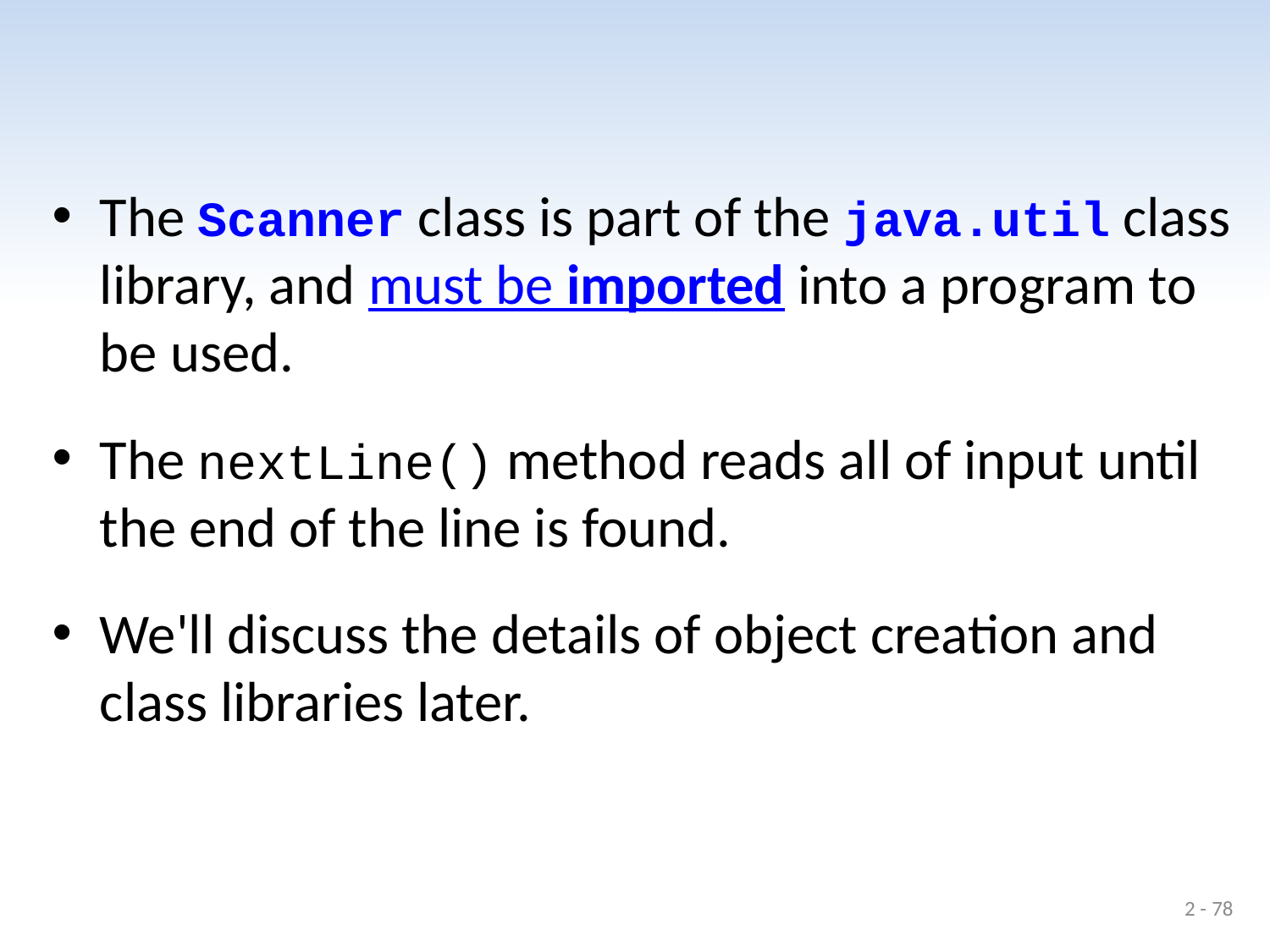

#
The Scanner class is part of the java.util class library, and must be imported into a program to be used.
The nextLine() method reads all of input until the end of the line is found.
We'll discuss the details of object creation and class libraries later.
2 - 78